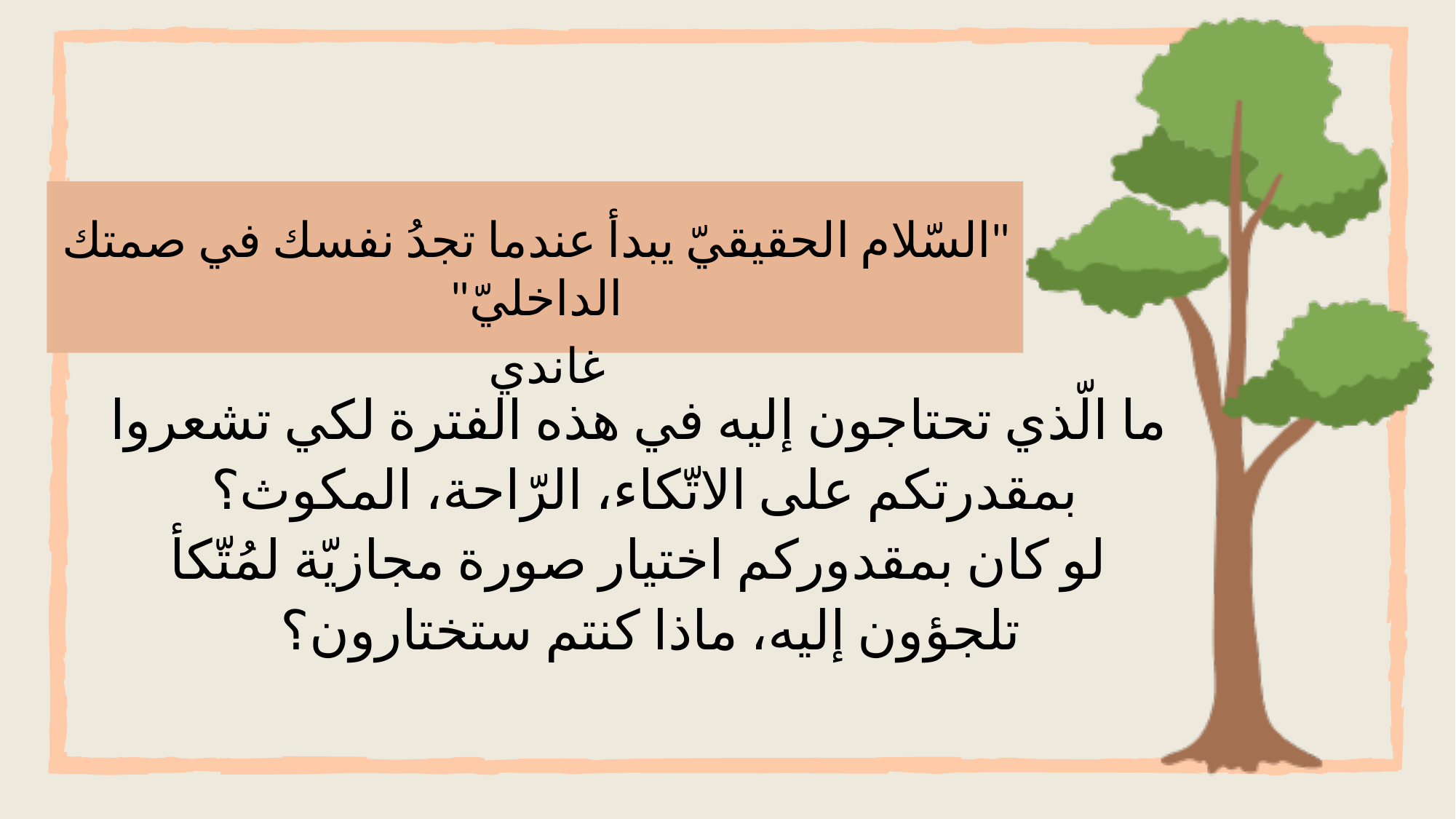

"السّلام الحقيقيّ يبدأ عندما تجدُ نفسك في صمتك الداخليّ"
غاندي
ما الّذي تحتاجون إليه في هذه الفترة لكي تشعروا بمقدرتكم على الاتّكاء، الرّاحة، المكوث؟
لو كان بمقدوركم اختيار صورة مجازيّة لمُتّكأ تلجؤون إليه، ماذا كنتم ستختارون؟